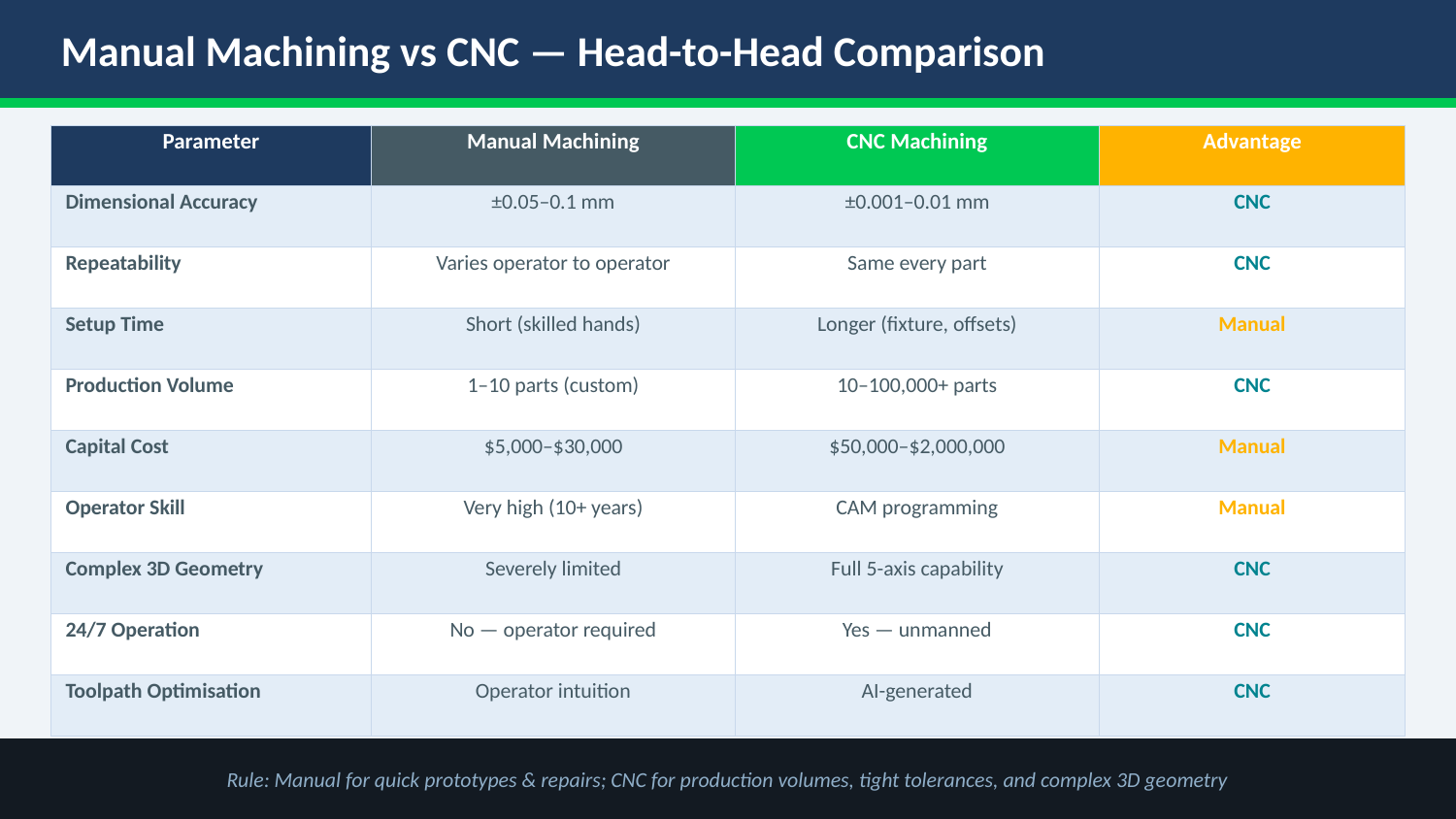

Manual Machining vs CNC — Head-to-Head Comparison

| Parameter | Manual Machining | CNC Machining | Advantage |
| --- | --- | --- | --- |
| Dimensional Accuracy | ±0.05–0.1 mm | ±0.001–0.01 mm | CNC |
| Repeatability | Varies operator to operator | Same every part | CNC |
| Setup Time | Short (skilled hands) | Longer (fixture, offsets) | Manual |
| Production Volume | 1–10 parts (custom) | 10–100,000+ parts | CNC |
| Capital Cost | $5,000–$30,000 | $50,000–$2,000,000 | Manual |
| Operator Skill | Very high (10+ years) | CAM programming | Manual |
| Complex 3D Geometry | Severely limited | Full 5-axis capability | CNC |
| 24/7 Operation | No — operator required | Yes — unmanned | CNC |
| Toolpath Optimisation | Operator intuition | AI-generated | CNC |

Rule: Manual for quick prototypes & repairs; CNC for production volumes, tight tolerances, and complex 3D geometry